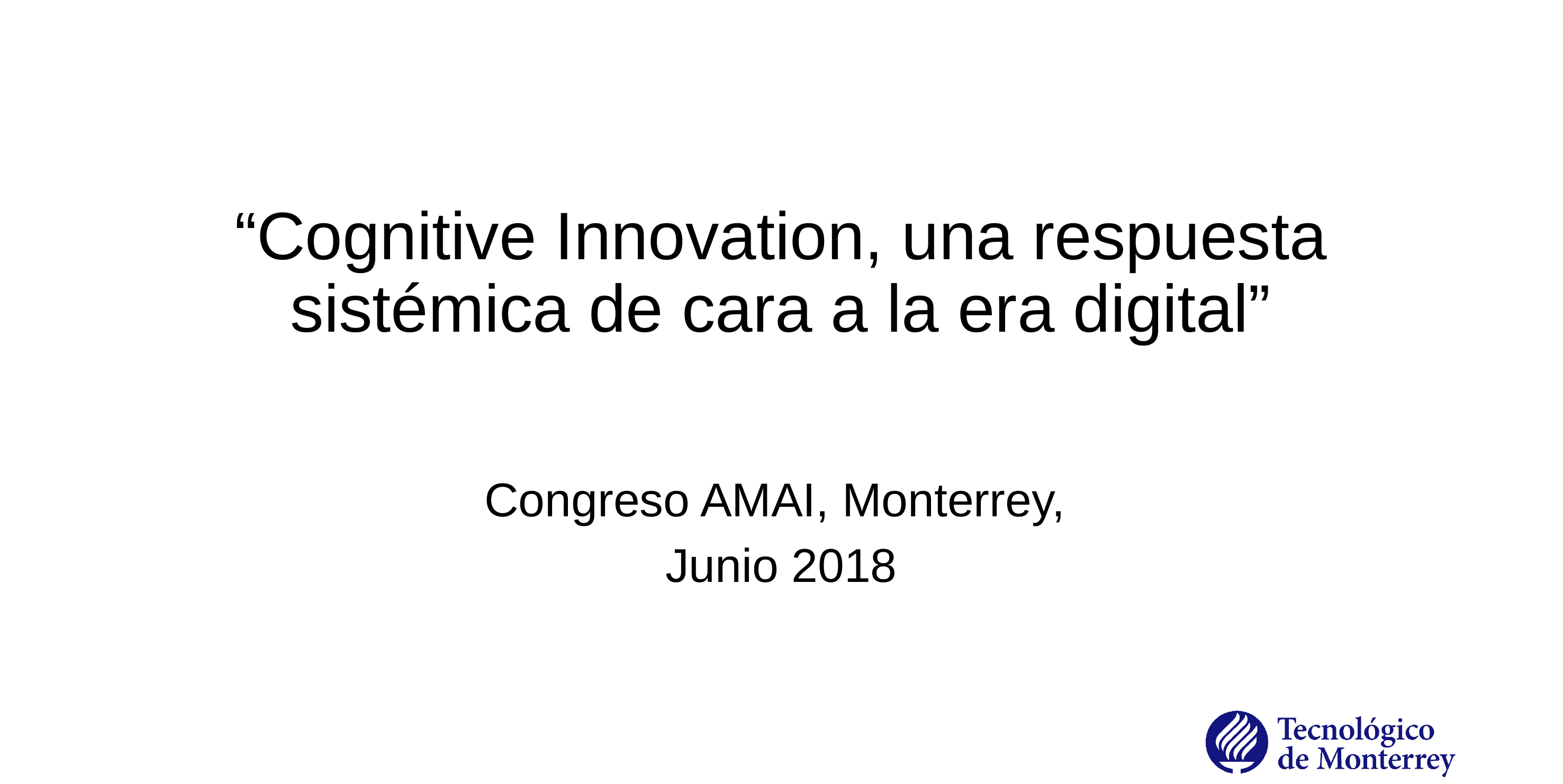

# “Cognitive Innovation, una respuesta sistémica de cara a la era digital”
Congreso AMAI, Monterrey,
Junio 2018